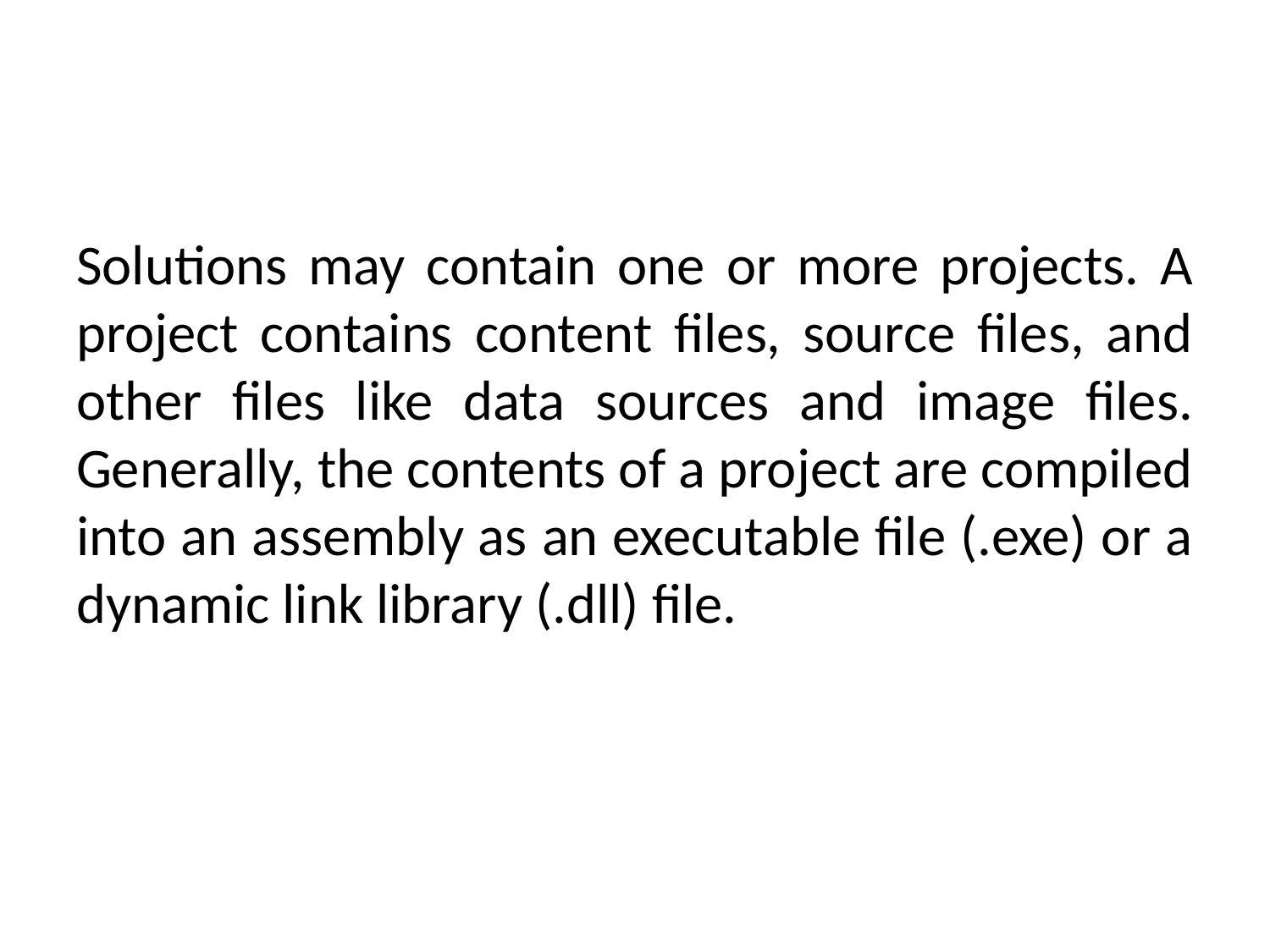

#
Solutions may contain one or more projects. A project contains content files, source files, and other files like data sources and image files. Generally, the contents of a project are compiled into an assembly as an executable file (.exe) or a dynamic link library (.dll) file.